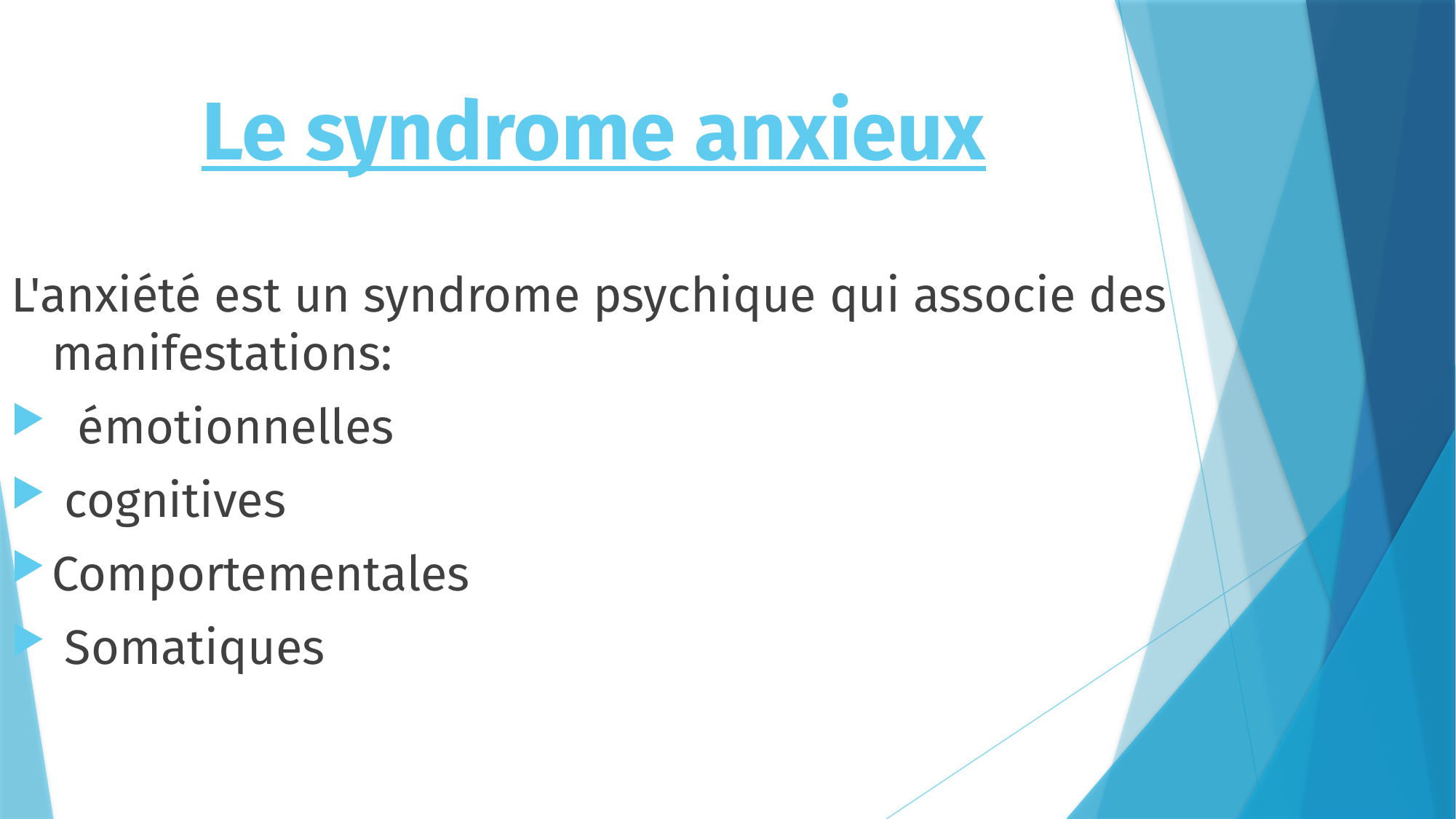

# Le syndrome anxieux
L'anxiété est un syndrome psychique qui associe des manifestations:
  émotionnelles
 cognitives
Comportementales
 Somatiques